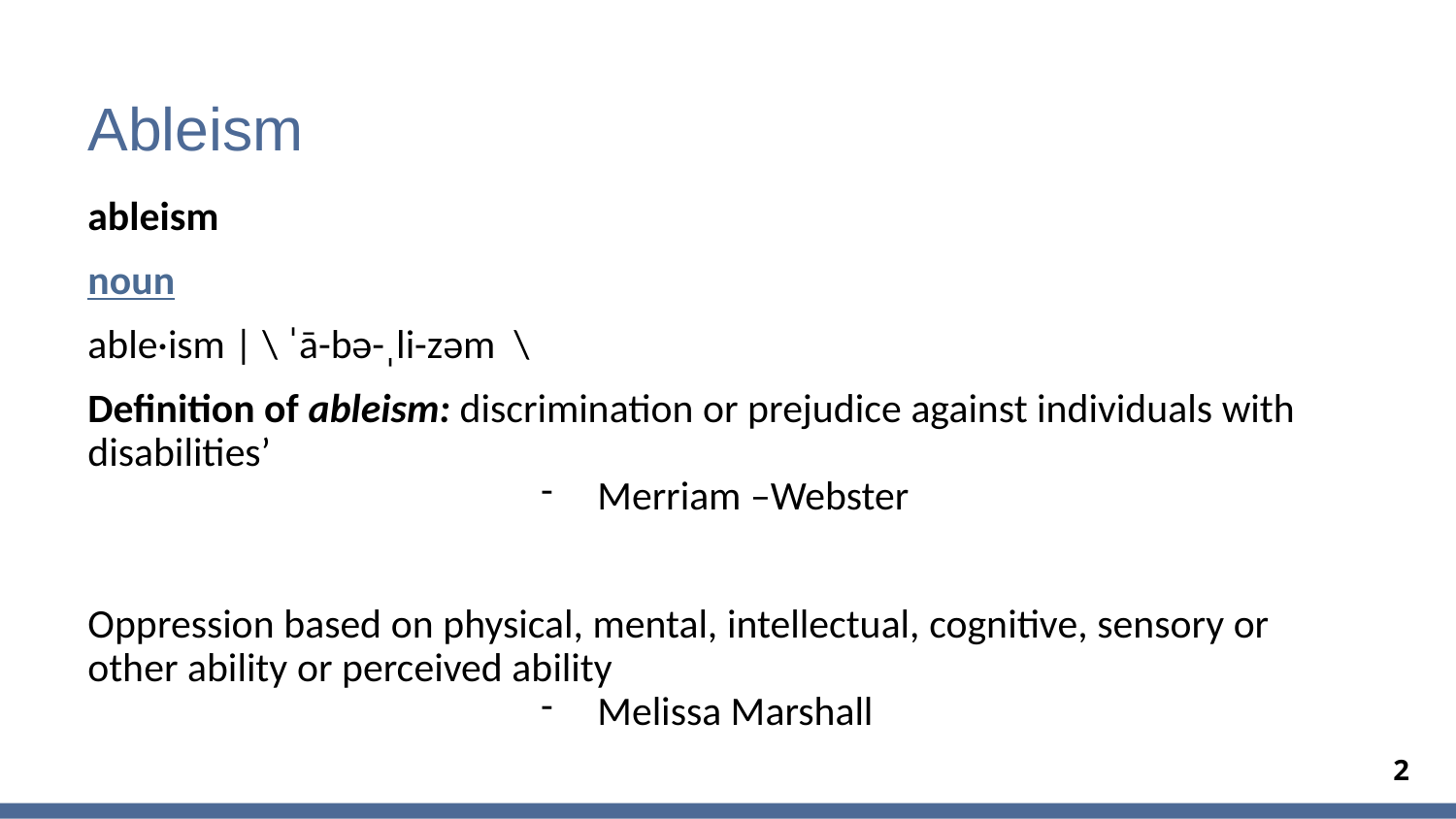

# Ableism
ableism
noun
able·​ism | \ ˈā-bə-ˌli-zəm  \
Definition of ableism: discrimination or prejudice against individuals with disabilities’
Merriam –Webster

Oppression based on physical, mental, intellectual, cognitive, sensory or other ability or perceived ability
Melissa Marshall
2